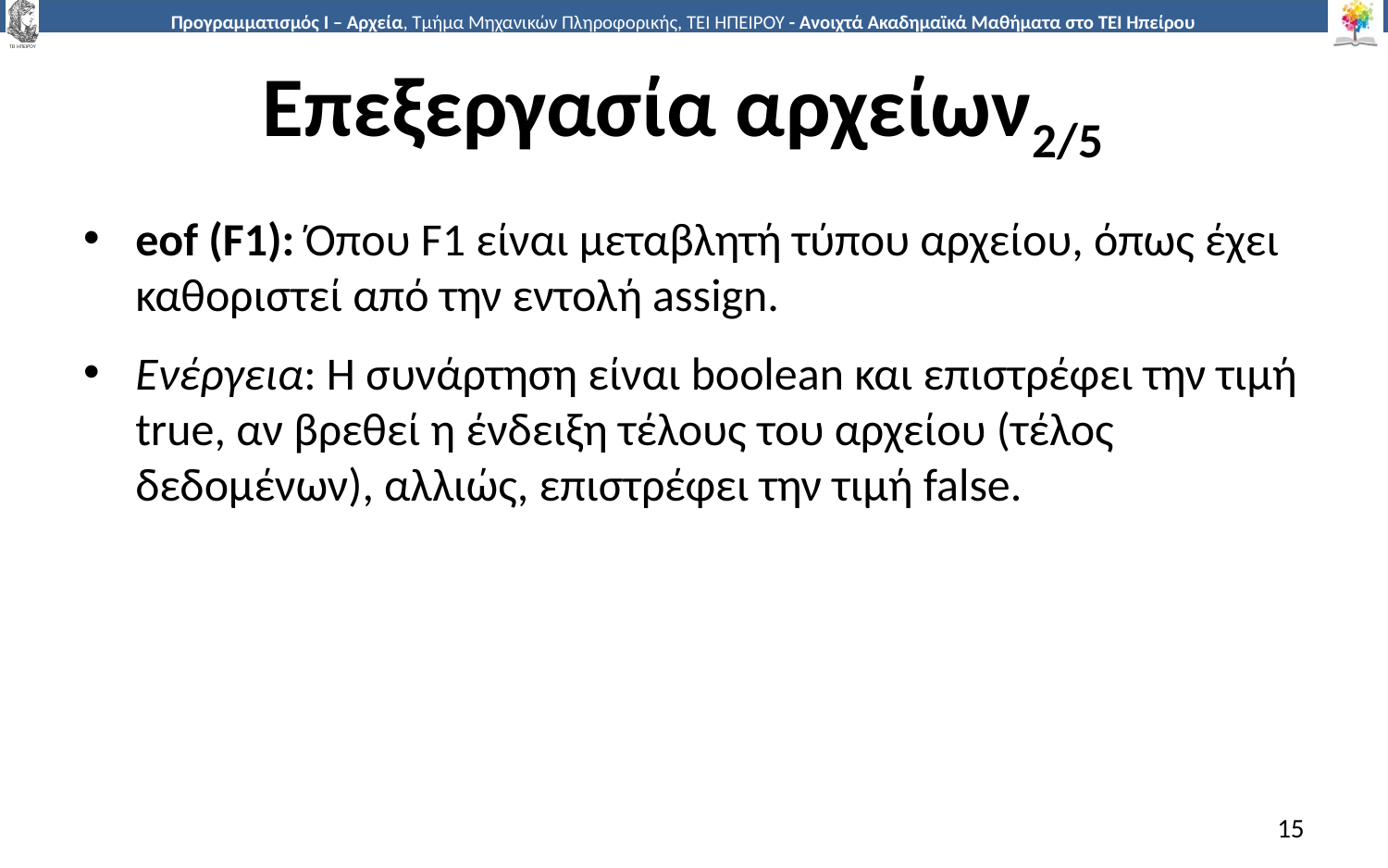

# Επεξεργασία αρχείων2/5
eof (F1): Όπου F1 είναι μεταβλητή τύπου αρχείου, όπως έχει καθοριστεί από την εντολή assign.
Ενέργεια: Η συνάρτηση είναι boolean και επιστρέφει την τιμή true, αν βρεθεί η ένδειξη τέλους του αρχείου (τέλος δεδομένων), αλλιώς, επιστρέφει την τιμή false.
15